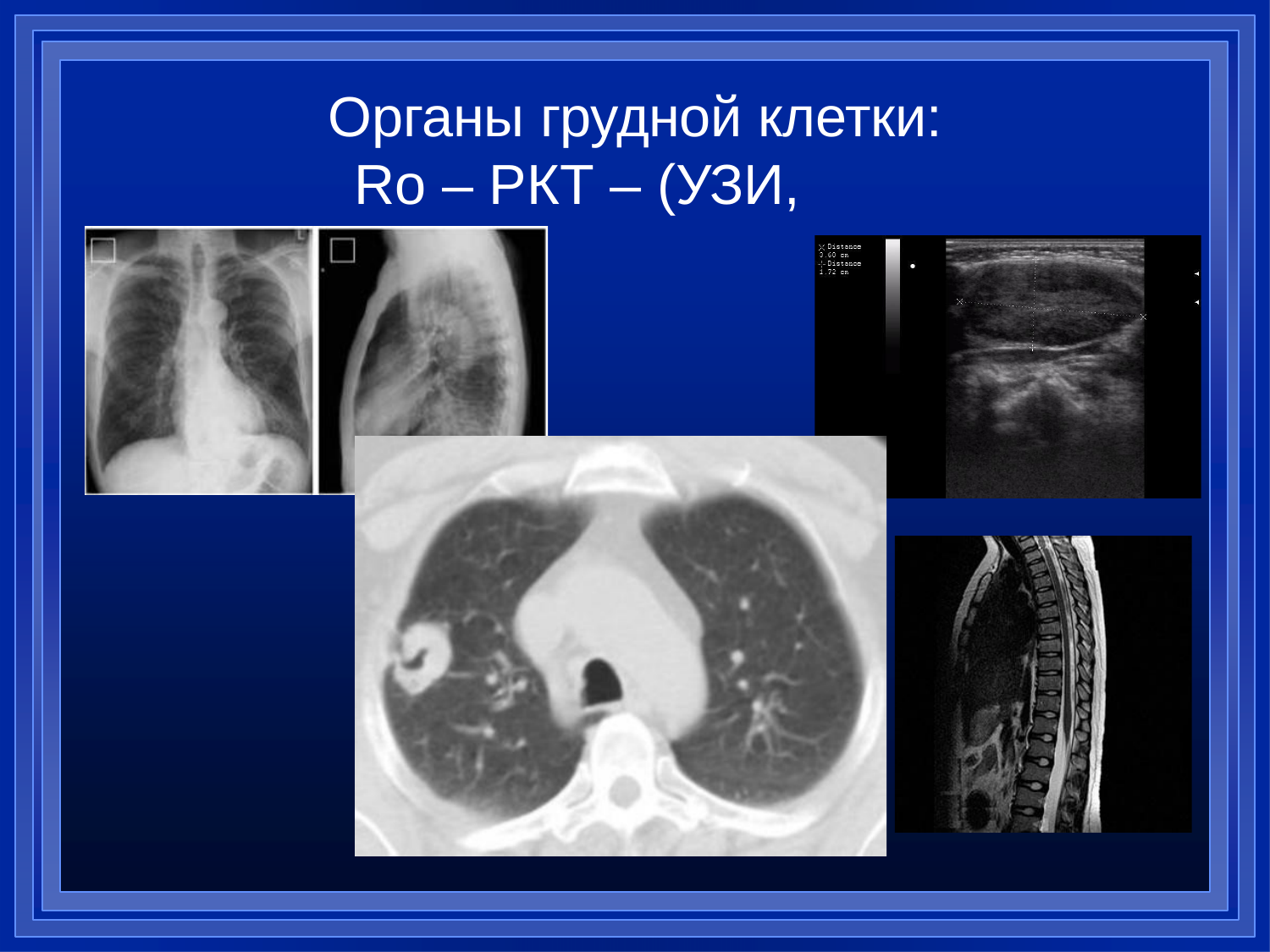

# Органы грудной клетки:  Ro – РКТ – (УЗИ, МРТ)